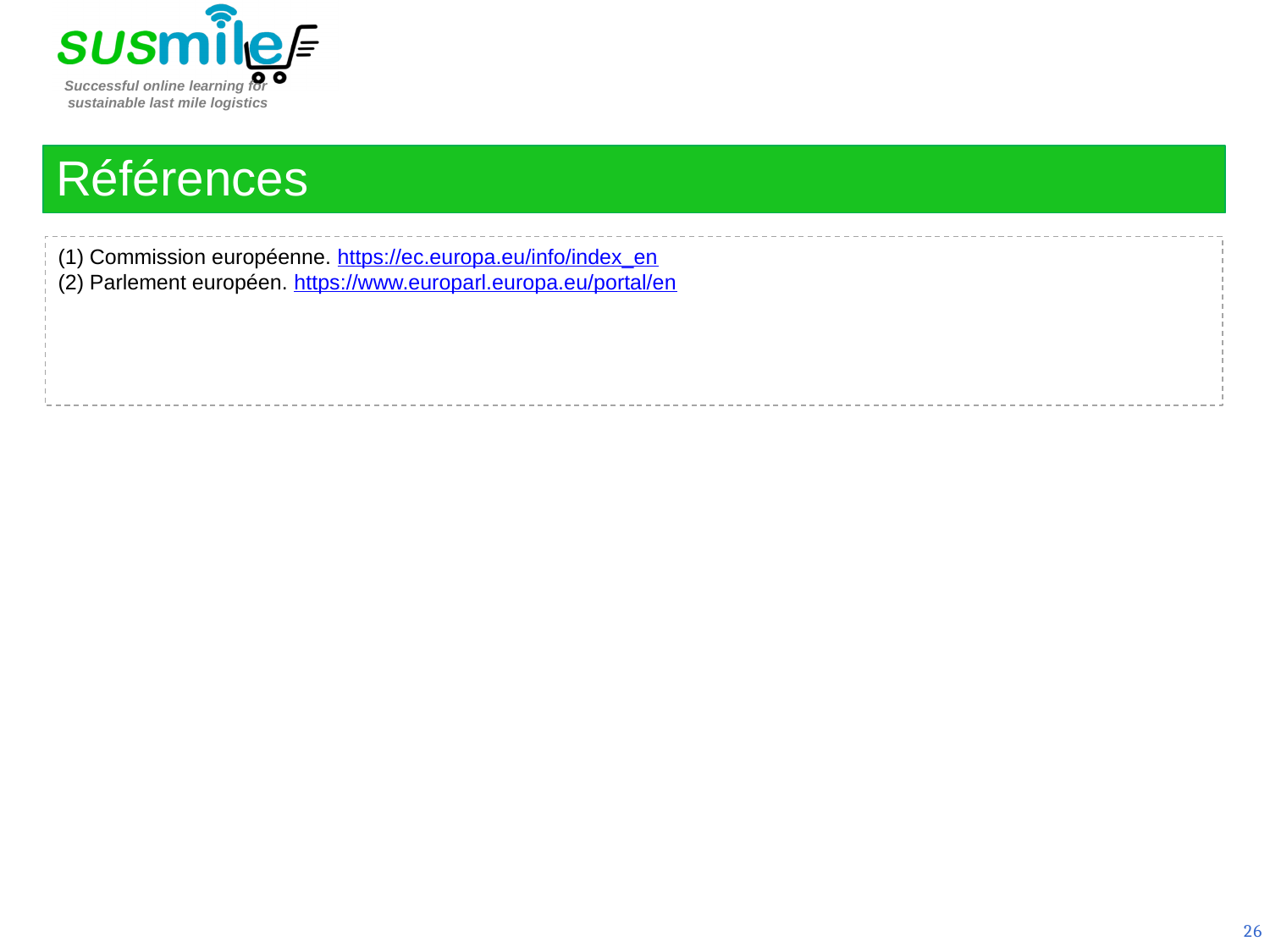

Références
(1) Commission européenne. https://ec.europa.eu/info/index_en
(2) Parlement européen. https://www.europarl.europa.eu/portal/en

26